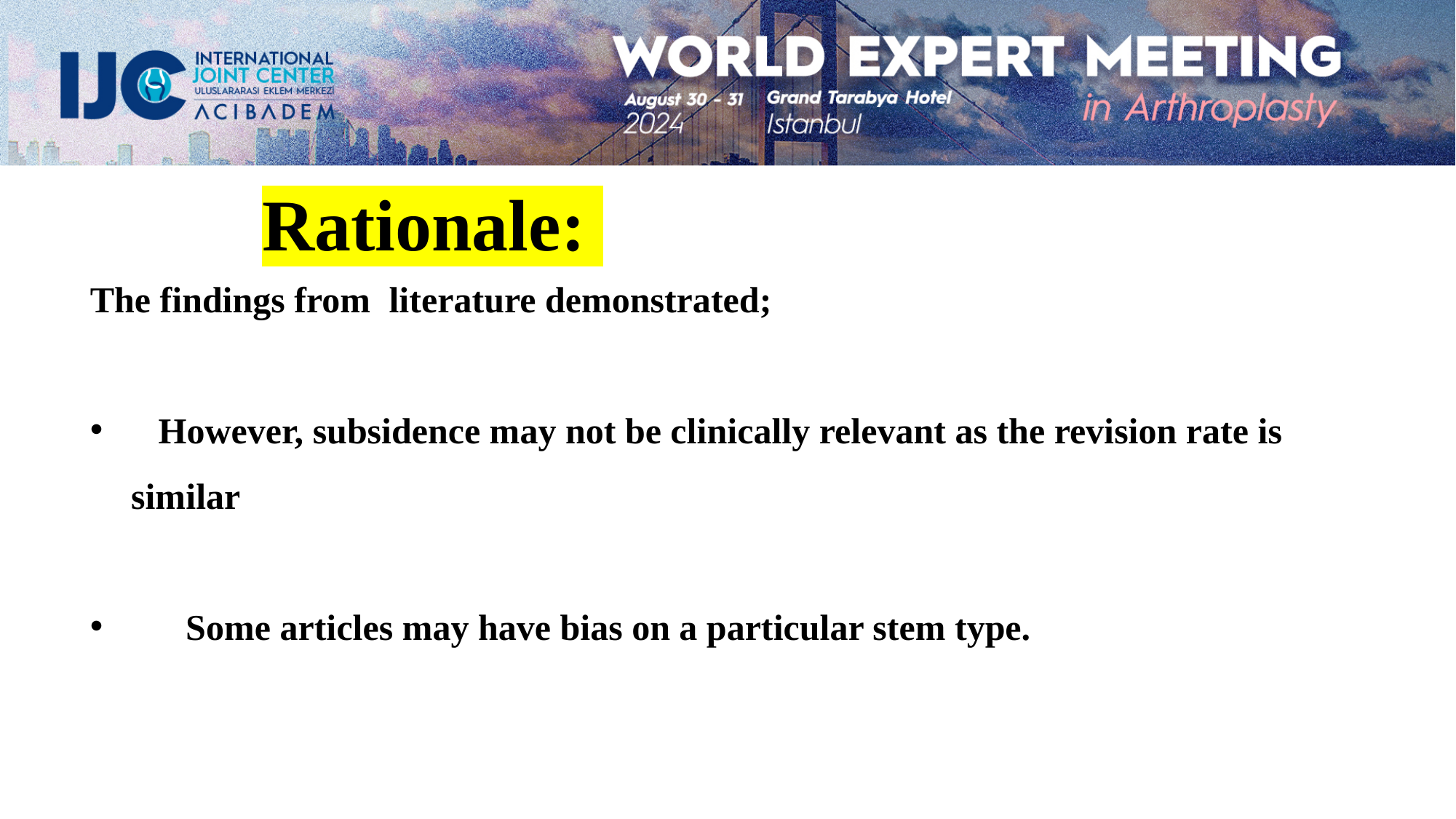

Rationale:
The findings from  literature demonstrated;

   However, subsidence may not be clinically relevant as the revision rate is similar

      Some articles may have bias on a particular stem type.